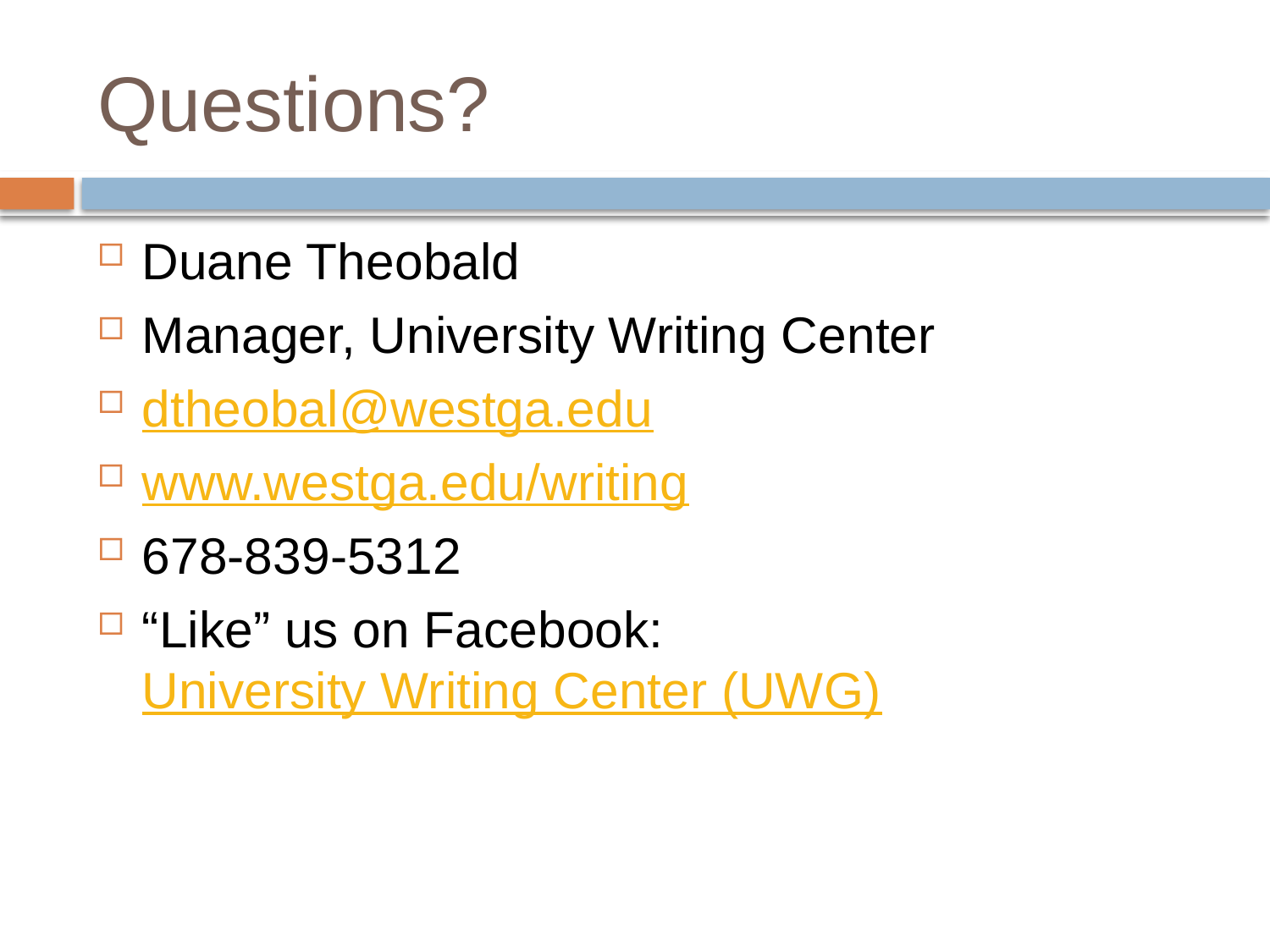

# Questions?
Duane Theobald
Manager, University Writing Center
dtheobal@westga.edu
www.westga.edu/writing
678-839-5312
“Like” us on Facebook: University Writing Center (UWG)